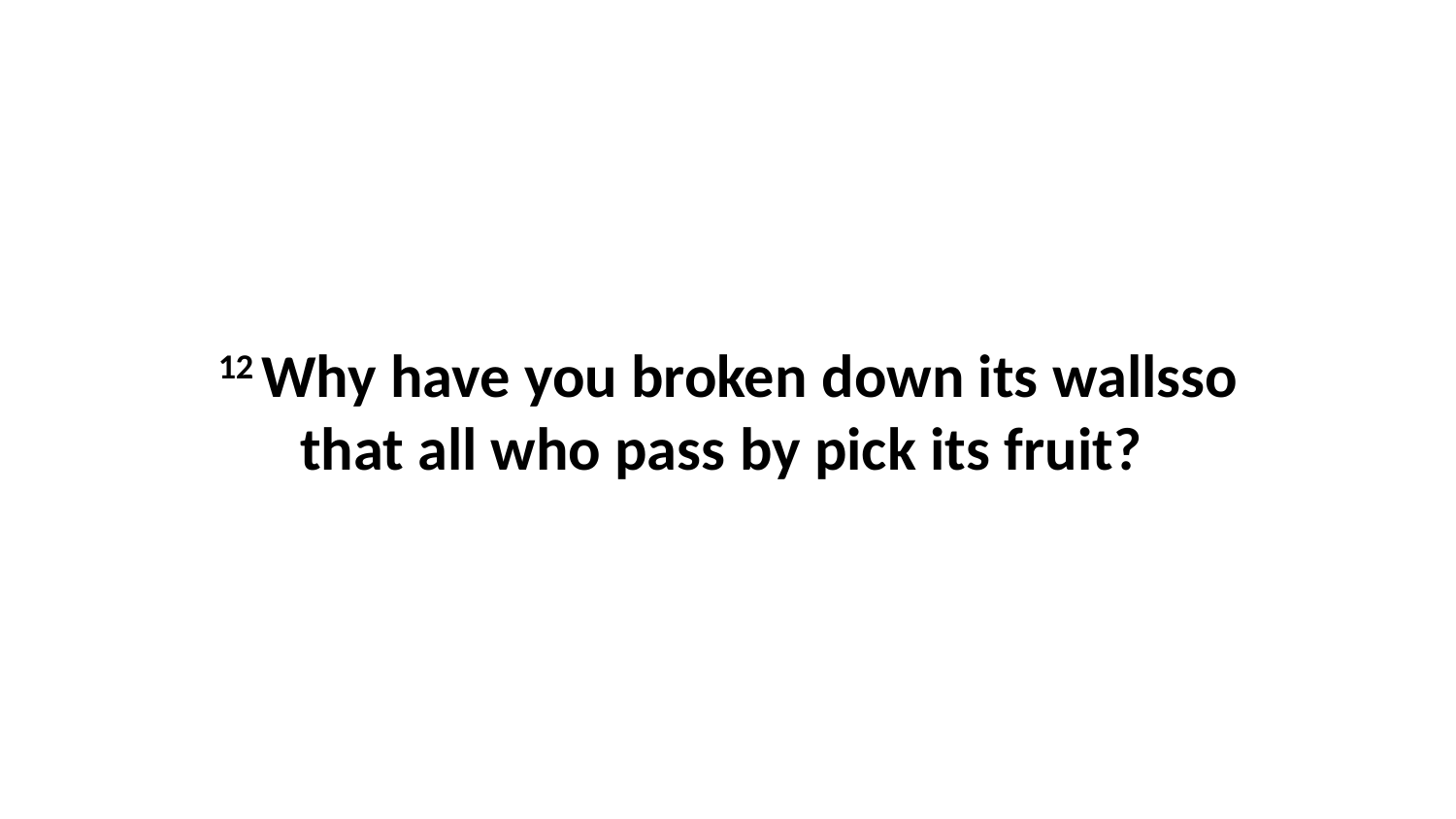

12 Why have you broken down its wallsso that all who pass by pick its fruit?